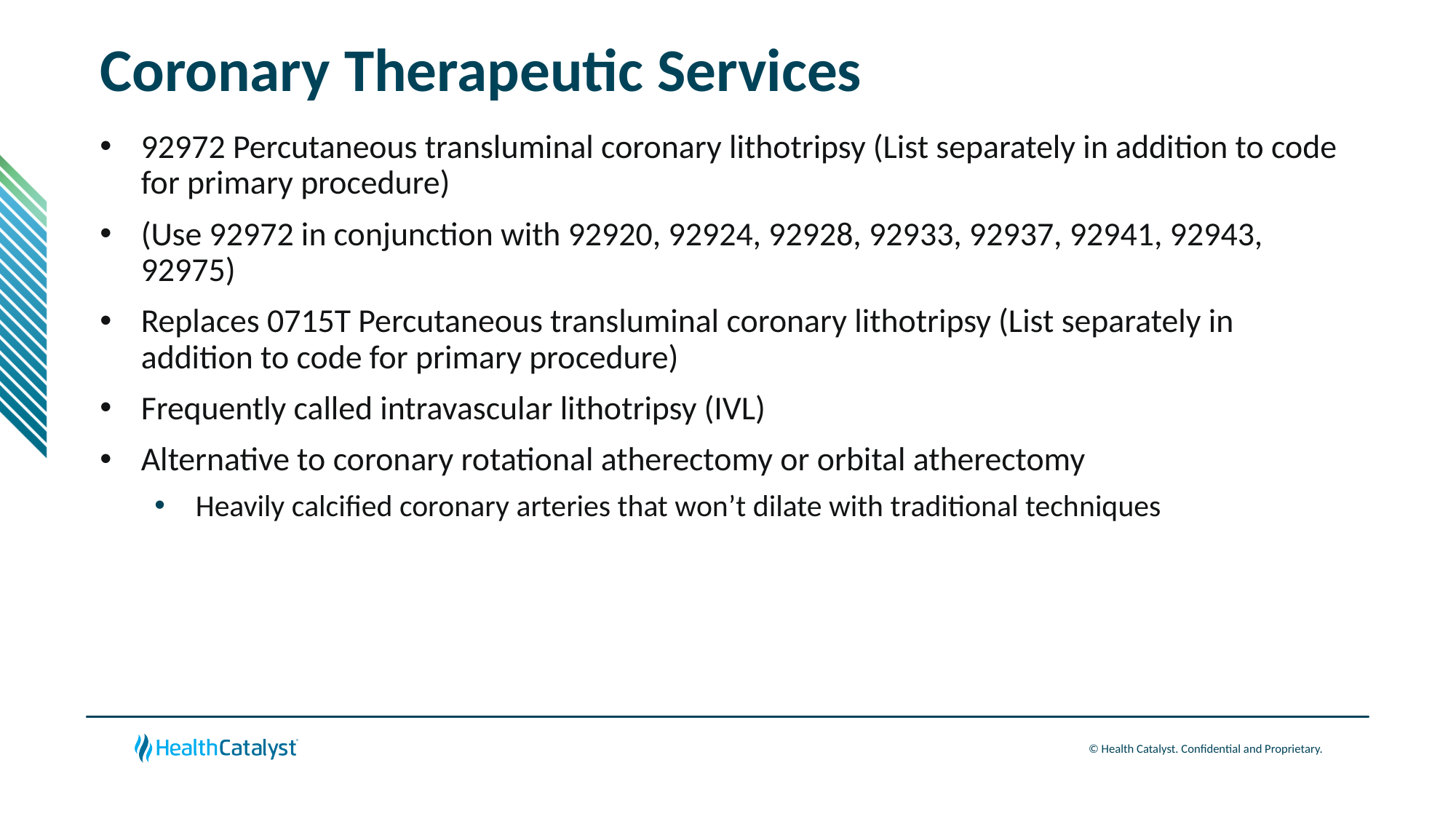

# Coronary Therapeutic Services
92972 Percutaneous transluminal coronary lithotripsy (List separately in addition to code for primary procedure)
(Use 92972 in conjunction with 92920, 92924, 92928, 92933, 92937, 92941, 92943, 92975)
Replaces 0715T Percutaneous transluminal coronary lithotripsy (List separately in addition to code for primary procedure)
Frequently called intravascular lithotripsy (IVL)
Alternative to coronary rotational atherectomy or orbital atherectomy
Heavily calcified coronary arteries that won’t dilate with traditional techniques